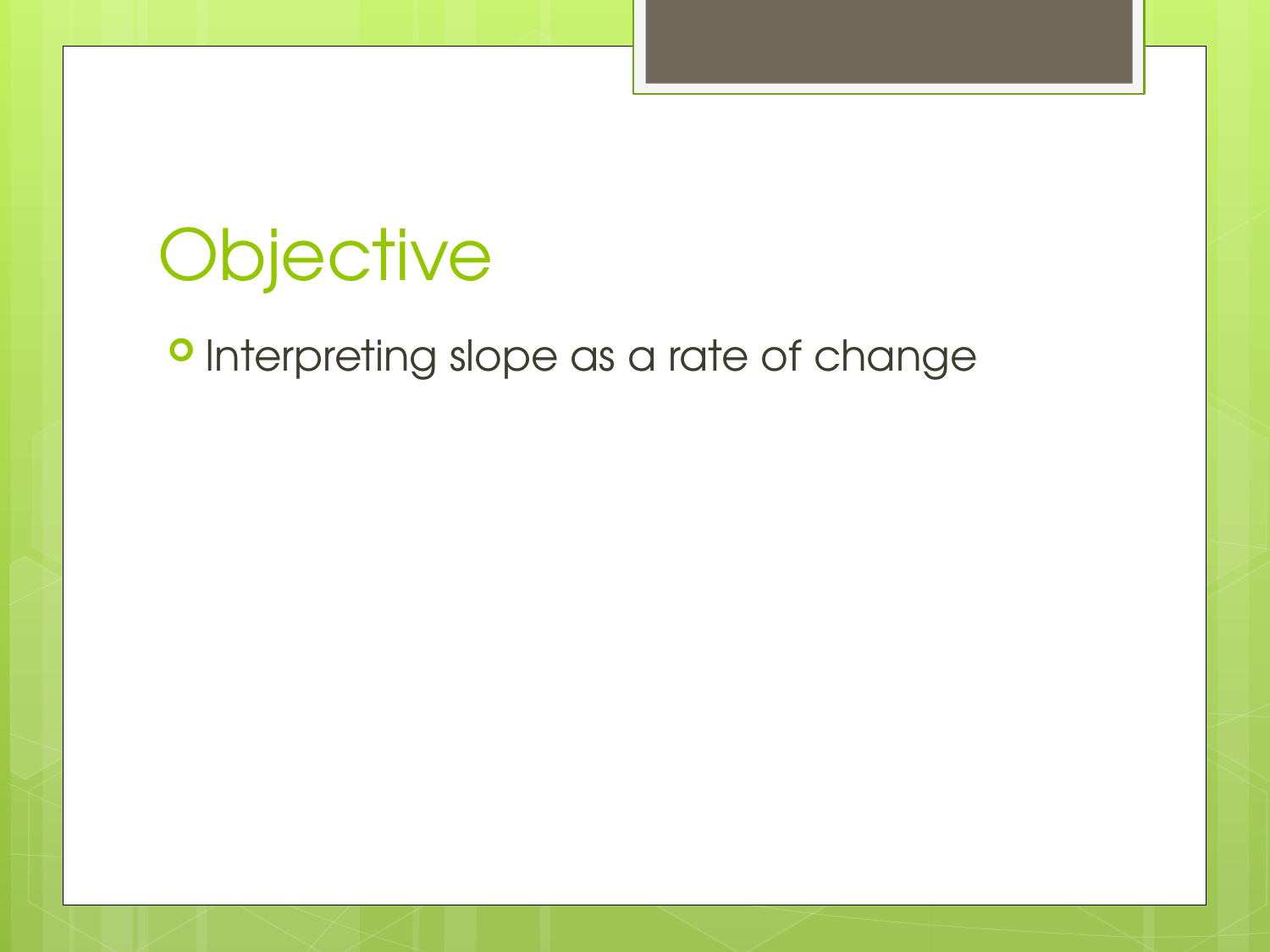

# Objective
Interpreting slope as a rate of change